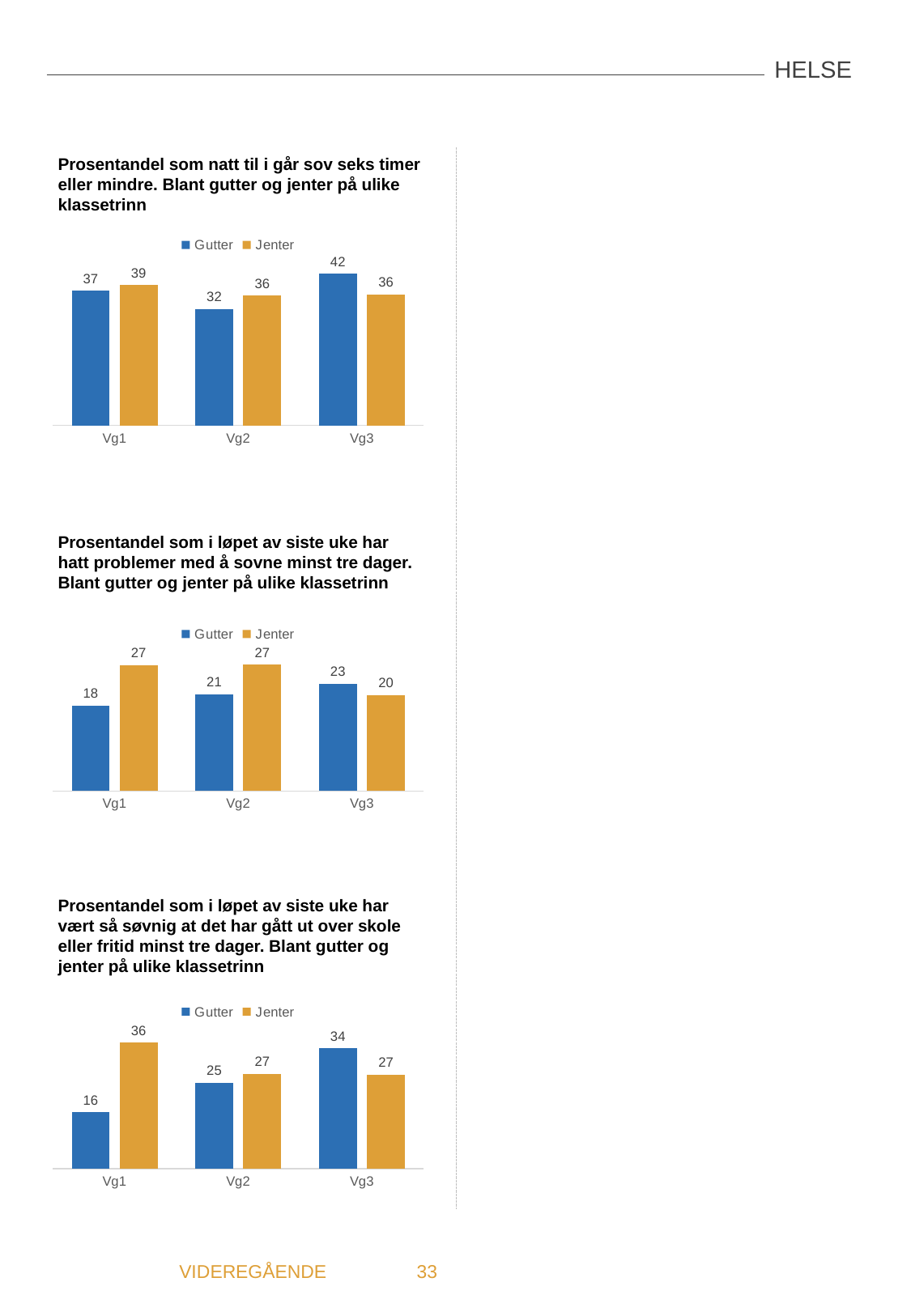

HELSE
Prosentandel som natt til i går sov seks timer eller mindre. Blant gutter og jenter på ulike klassetrinn

### Chart

| Category | Gutter | Jenter |
|---|---|---|
| Vg1 | 36.97 | 38.52 |
| Vg2 | 32.04 | 35.65 |
| Vg3 | 41.67 | 36.05 |
Prosentandel som i løpet av siste uke har hatt problemer med å sovne minst tre dager. Blant gutter og jenter på ulike klassetrinn

### Chart

| Category | Gutter | Jenter |
|---|---|---|
| Vg1 | 18.26 | 26.89 |
| Vg2 | 20.62 | 26.96 |
| Vg3 | 22.86 | 20.48 |
Prosentandel som i løpet av siste uke har vært så søvnig at det har gått ut over skole eller fritid minst tre dager. Blant gutter og jenter på ulike klassetrinn

### Chart

| Category | Gutter | Jenter |
|---|---|---|
| Vg1 | 16.1 | 35.83 |
| Vg2 | 24.51 | 26.96 |
| Vg3 | 34.29 | 26.74 |
	 VIDEREGÅENDE	33